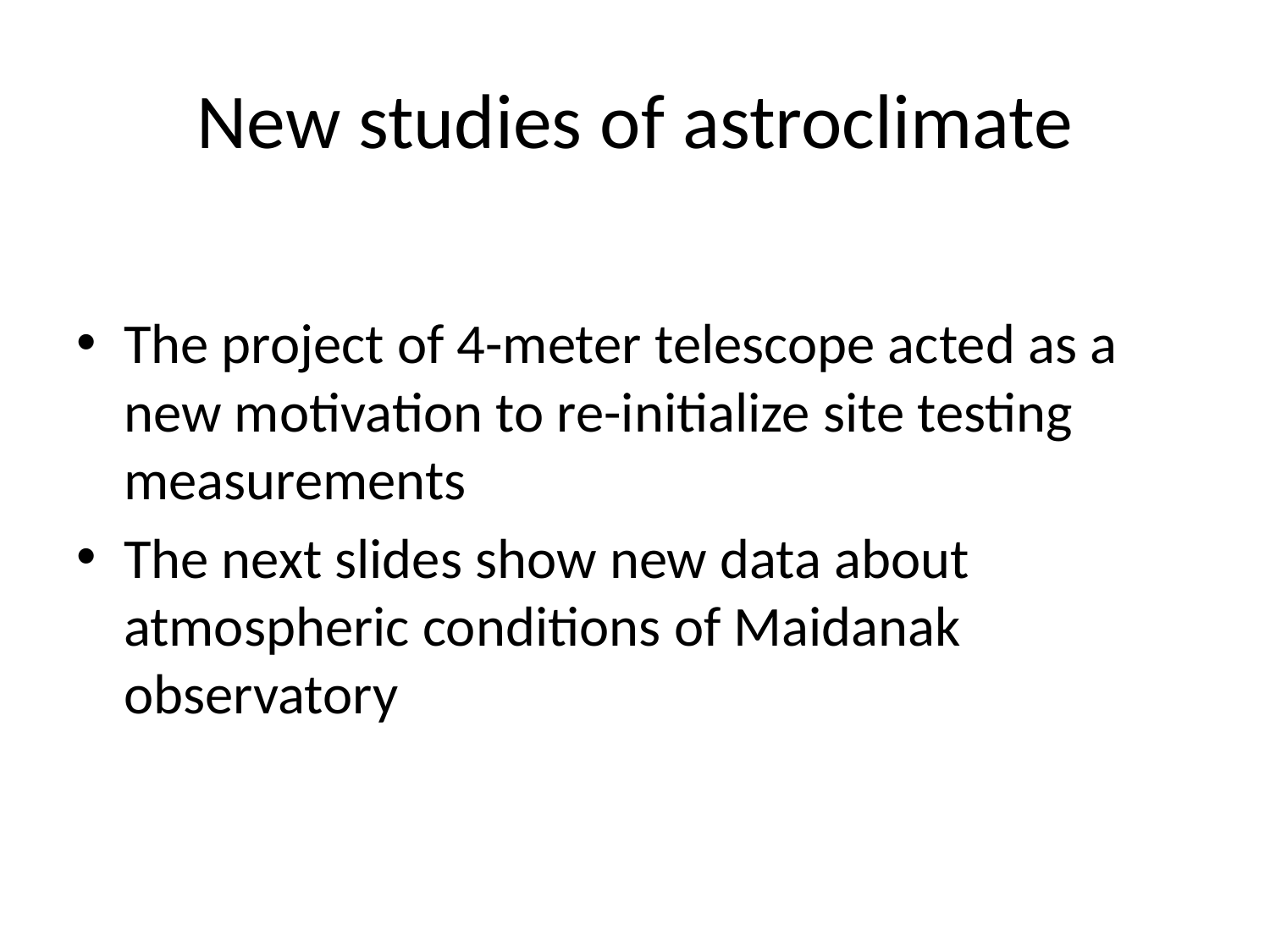

# New studies of astroclimate

The project of 4-meter telescope acted as a new motivation to re-initialize site testing measurements
The next slides show new data about atmospheric conditions of Maidanak observatory